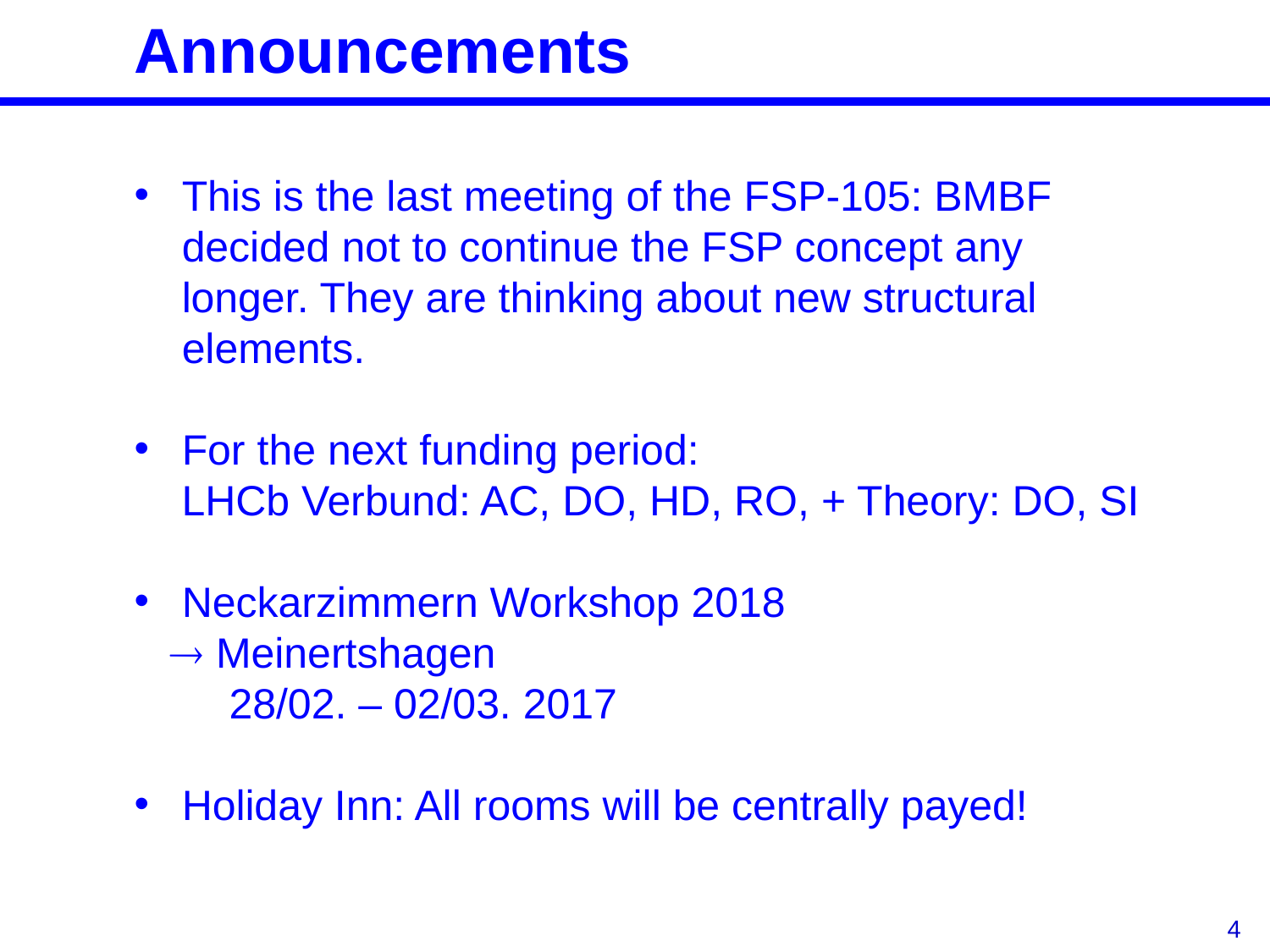

# Announcements
This is the last meeting of the FSP-105: BMBF decided not to continue the FSP concept any longer. They are thinking about new structural elements.

For the next funding period:
    LHCb Verbund: AC, DO, HD, RO, + Theory: DO, SI

Neckarzimmern Workshop 2018
   → Meinertshagen
        28/02. – 02/03. 2017

Holiday Inn: All rooms will be centrally payed!
4